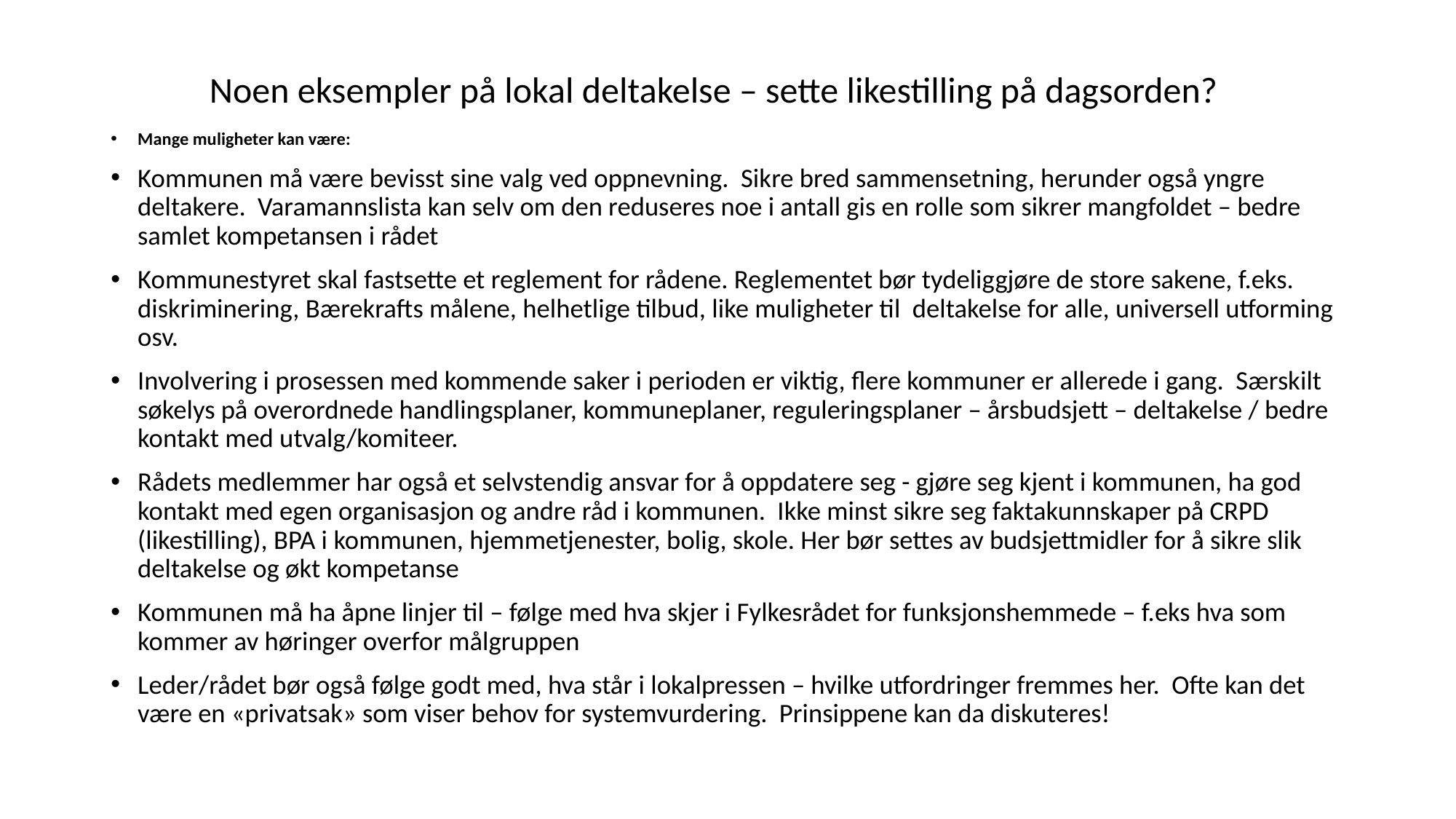

# Noen eksempler på lokal deltakelse – sette likestilling på dagsorden?
Mange muligheter kan være:
Kommunen må være bevisst sine valg ved oppnevning.  Sikre bred sammensetning, herunder også yngre deltakere.  Varamannslista kan selv om den reduseres noe i antall gis en rolle som sikrer mangfoldet – bedre samlet kompetansen i rådet
Kommunestyret skal fastsette et reglement for rådene. Reglementet bør tydeliggjøre de store sakene, f.eks. diskriminering, Bærekrafts målene, helhetlige tilbud, like muligheter til  deltakelse for alle, universell utforming osv.
Involvering i prosessen med kommende saker i perioden er viktig, flere kommuner er allerede i gang.  Særskilt søkelys på overordnede handlingsplaner, kommuneplaner, reguleringsplaner – årsbudsjett – deltakelse / bedre kontakt med utvalg/komiteer.
Rådets medlemmer har også et selvstendig ansvar for å oppdatere seg - gjøre seg kjent i kommunen, ha god kontakt med egen organisasjon og andre råd i kommunen.  Ikke minst sikre seg faktakunnskaper på CRPD (likestilling), BPA i kommunen, hjemmetjenester, bolig, skole. Her bør settes av budsjettmidler for å sikre slik deltakelse og økt kompetanse
Kommunen må ha åpne linjer til – følge med hva skjer i Fylkesrådet for funksjonshemmede – f.eks hva som kommer av høringer overfor målgruppen
Leder/rådet bør også følge godt med, hva står i lokalpressen – hvilke utfordringer fremmes her.  Ofte kan det være en «privatsak» som viser behov for systemvurdering.  Prinsippene kan da diskuteres!